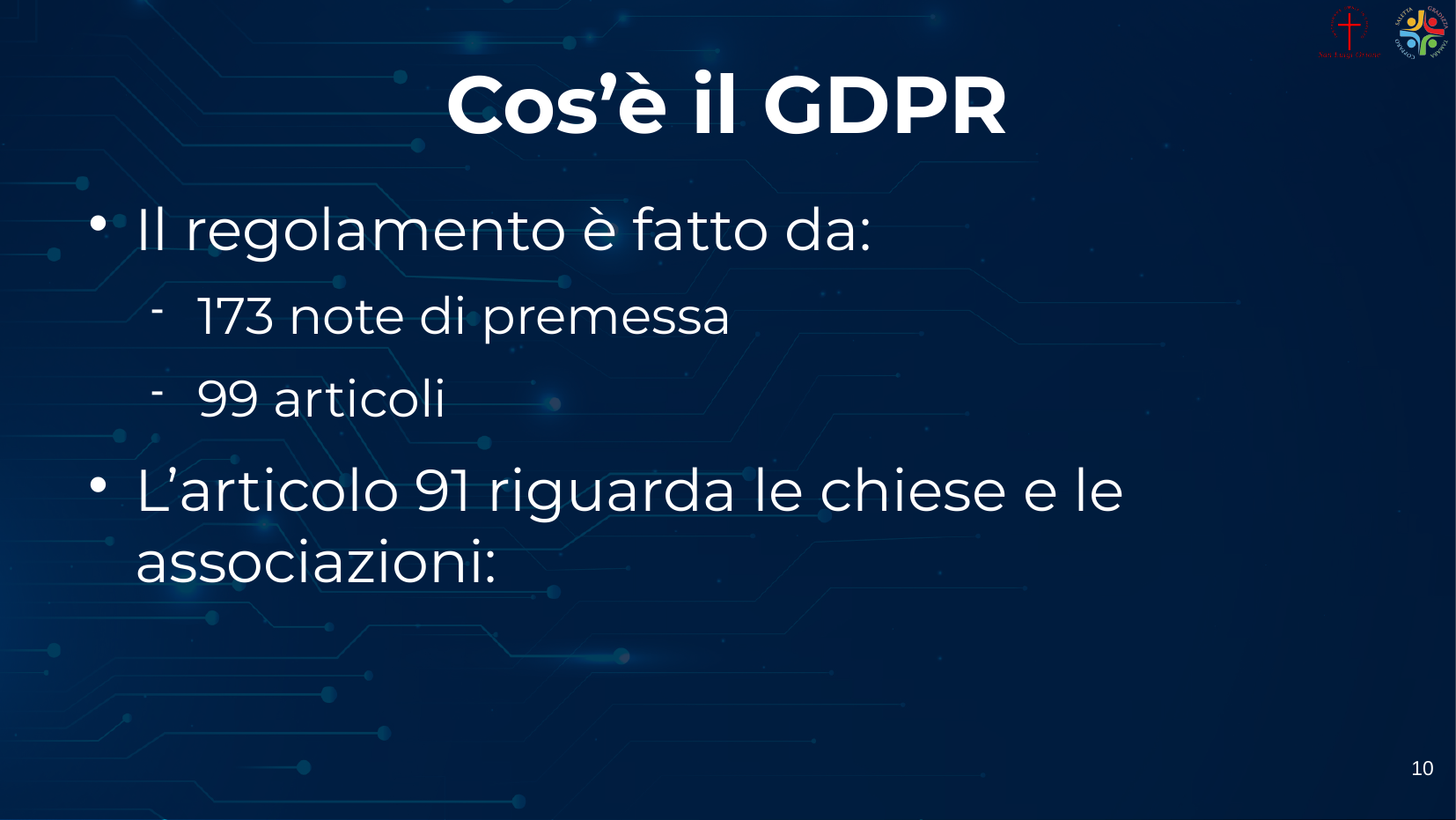

# Cos’è il GDPR
Il regolamento è fatto da:
173 note di premessa
99 articoli
L’articolo 91 riguarda le chiese e le associazioni: